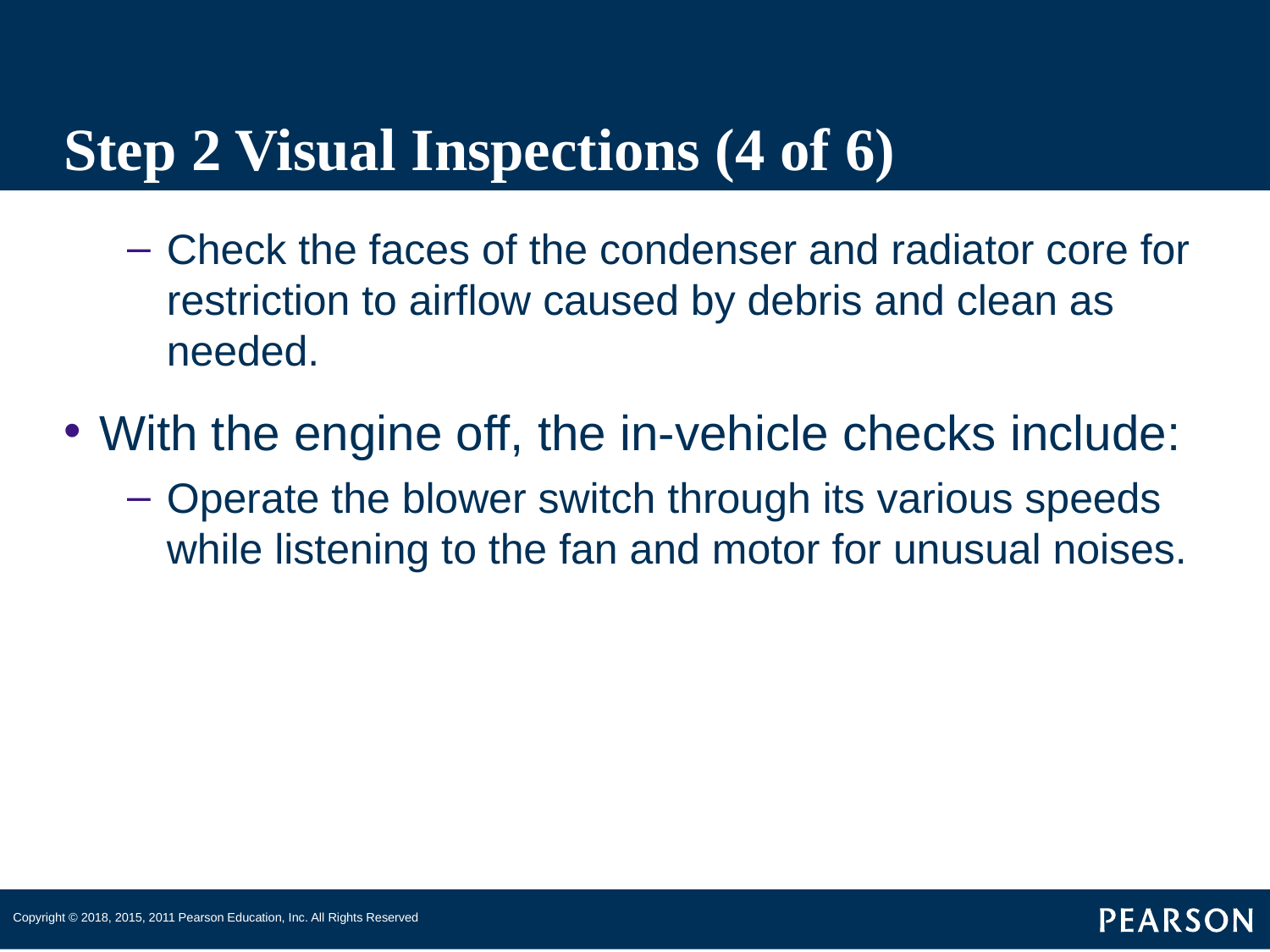

# Step 2 Visual Inspections (4 of 6)
Check the faces of the condenser and radiator core for restriction to airflow caused by debris and clean as needed.
With the engine off, the in-vehicle checks include:
Operate the blower switch through its various speeds while listening to the fan and motor for unusual noises.